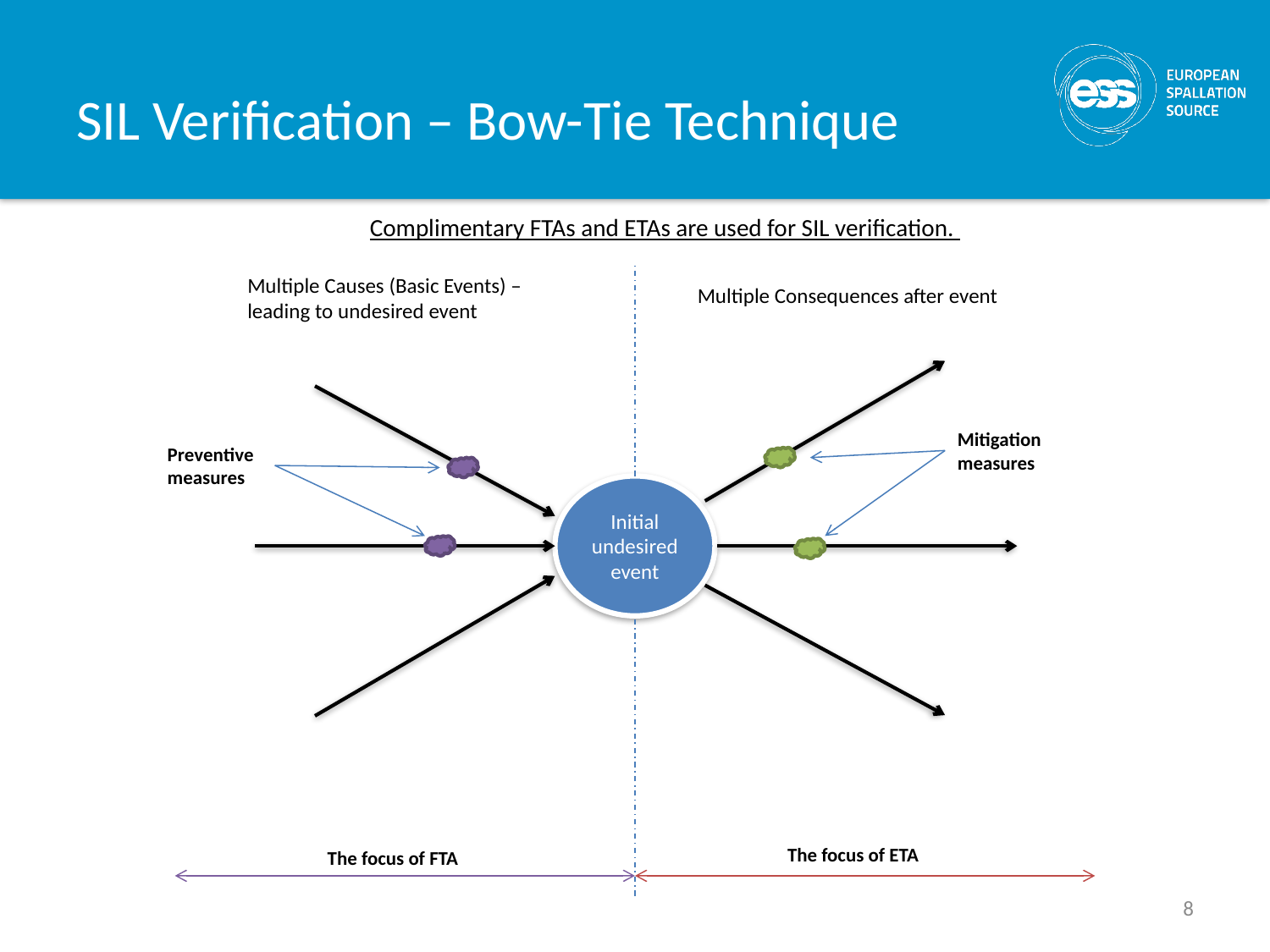

# SIL Verification – Bow-Tie Technique
Complimentary FTAs and ETAs are used for SIL verification.
Multiple Causes (Basic Events) – leading to undesired event
Multiple Consequences after event
Mitigation measures
Preventive measures

Initial undesired event

The focus of ETA
The focus of FTA
8